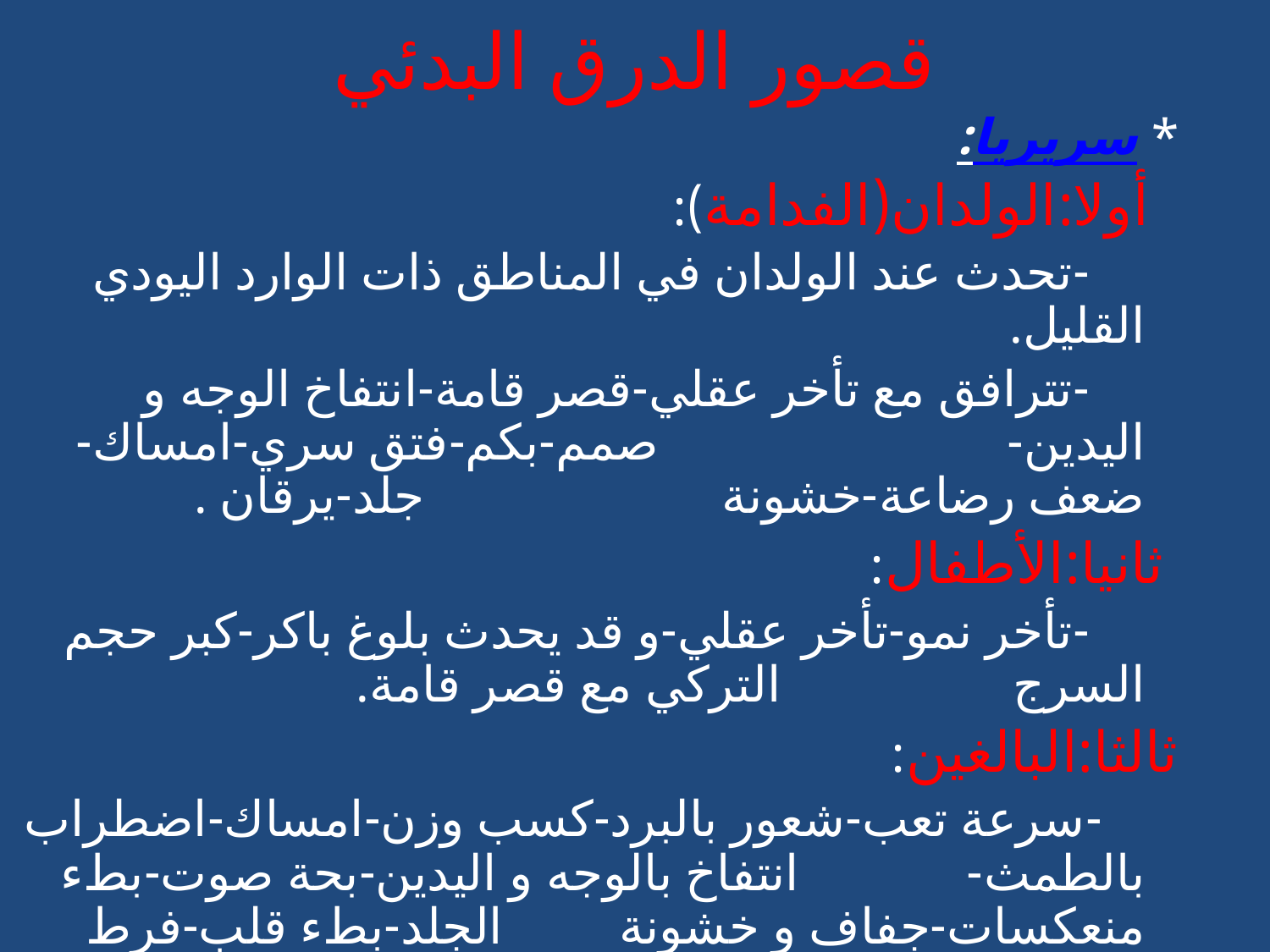

# قصور الدرق البدئي
 * سريريا:
   أولا:الولدان(الفدامة):
        -تحدث عند الولدان في المناطق ذات الوارد اليودي القليل.
        -تترافق مع تأخر عقلي-قصر قامة-انتفاخ الوجه و اليدين-                           صمم-بكم-فتق سري-امساك- ضعف رضاعة-خشونة                       جلد-يرقان .
  ثانيا:الأطفال:
        -تأخر نمو-تأخر عقلي-و قد يحدث بلوغ باكر-كبر حجم السرج                  التركي مع قصر قامة.
 ثالثا:البالغين:
       -سرعة تعب-شعور بالبرد-كسب وزن-امساك-اضطراب بالطمث-             انتفاخ بالوجه و اليدين-بحة صوت-بطء منعكسات-جفاف و خشونة         الجلد-بطء قلب-فرط ضغط الدم.